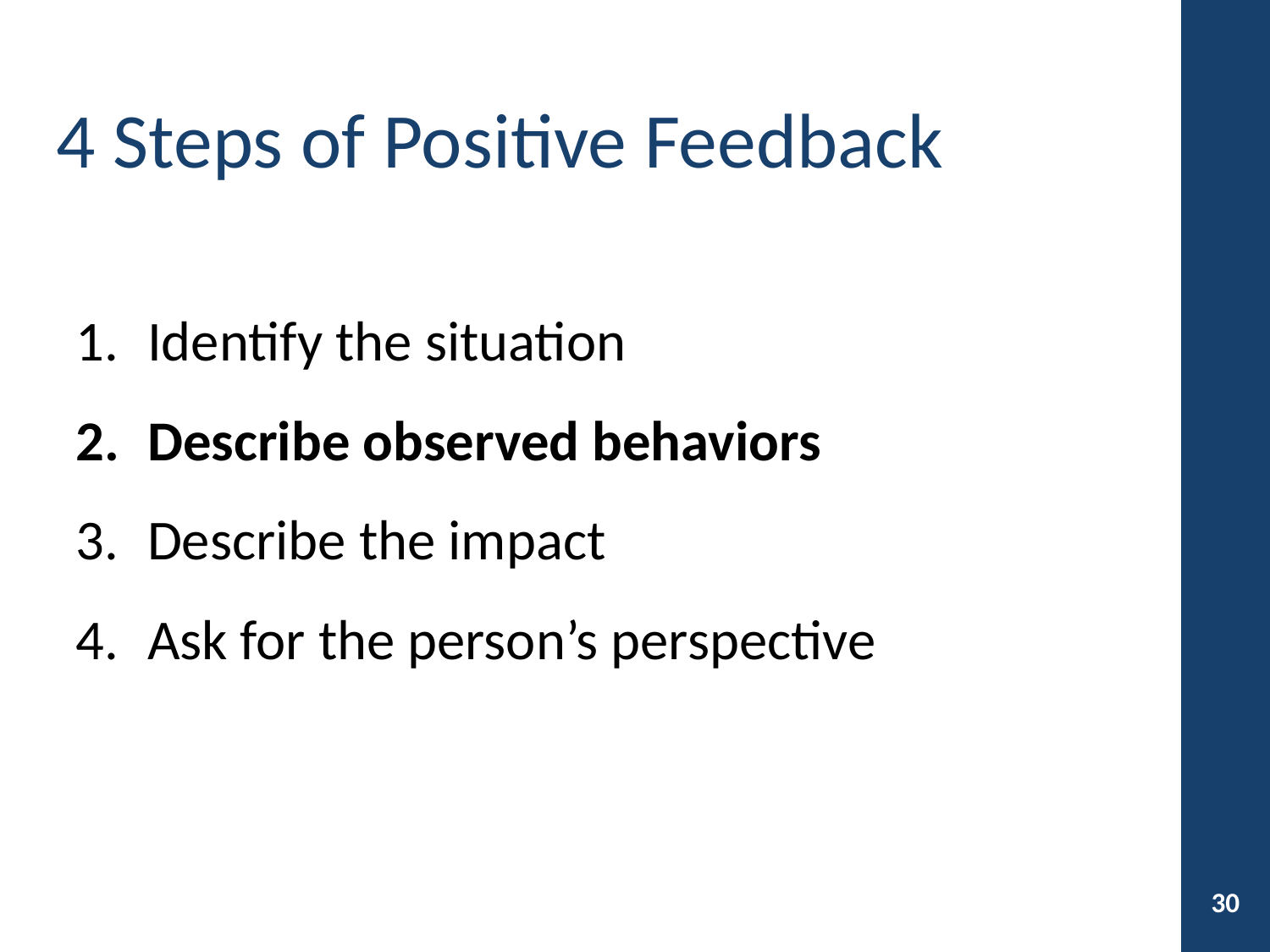

# 4 Steps of Positive Feedback
Identify the situation
Describe observed behaviors
Describe the impact
Ask for the person’s perspective

30